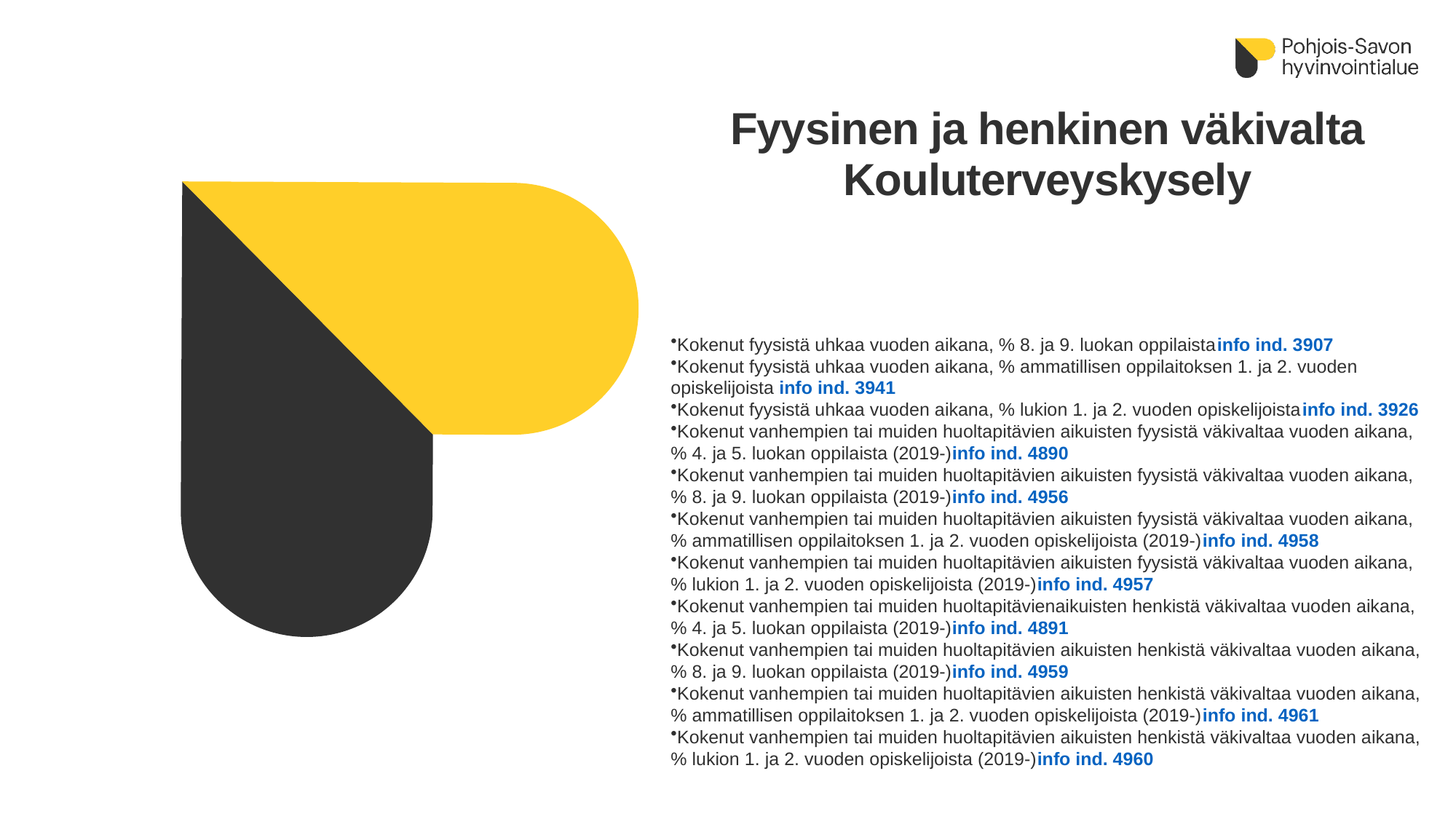

# Fyysinen ja henkinen väkivalta Kouluterveyskysely

Kokenut fyysistä uhkaa vuoden aikana, % 8. ja 9. luokan oppilaistainfo ind. 3907
Kokenut fyysistä uhkaa vuoden aikana, % ammatillisen oppilaitoksen 1. ja 2. vuoden opiskelijoista info ind. 3941
Kokenut fyysistä uhkaa vuoden aikana, % lukion 1. ja 2. vuoden opiskelijoistainfo ind. 3926
Kokenut vanhempien tai muiden huoltapitävien aikuisten fyysistä väkivaltaa vuoden aikana, % 4. ja 5. luokan oppilaista (2019-)info ind. 4890
Kokenut vanhempien tai muiden huoltapitävien aikuisten fyysistä väkivaltaa vuoden aikana, % 8. ja 9. luokan oppilaista (2019-)info ind. 4956
Kokenut vanhempien tai muiden huoltapitävien aikuisten fyysistä väkivaltaa vuoden aikana, % ammatillisen oppilaitoksen 1. ja 2. vuoden opiskelijoista (2019-)info ind. 4958
Kokenut vanhempien tai muiden huoltapitävien aikuisten fyysistä väkivaltaa vuoden aikana, % lukion 1. ja 2. vuoden opiskelijoista (2019-)info ind. 4957
Kokenut vanhempien tai muiden huoltapitävienaikuisten henkistä väkivaltaa vuoden aikana, % 4. ja 5. luokan oppilaista (2019-)info ind. 4891
Kokenut vanhempien tai muiden huoltapitävien aikuisten henkistä väkivaltaa vuoden aikana, % 8. ja 9. luokan oppilaista (2019-)info ind. 4959
Kokenut vanhempien tai muiden huoltapitävien aikuisten henkistä väkivaltaa vuoden aikana, % ammatillisen oppilaitoksen 1. ja 2. vuoden opiskelijoista (2019-)info ind. 4961
Kokenut vanhempien tai muiden huoltapitävien aikuisten henkistä väkivaltaa vuoden aikana, % lukion 1. ja 2. vuoden opiskelijoista (2019-)info ind. 4960

3